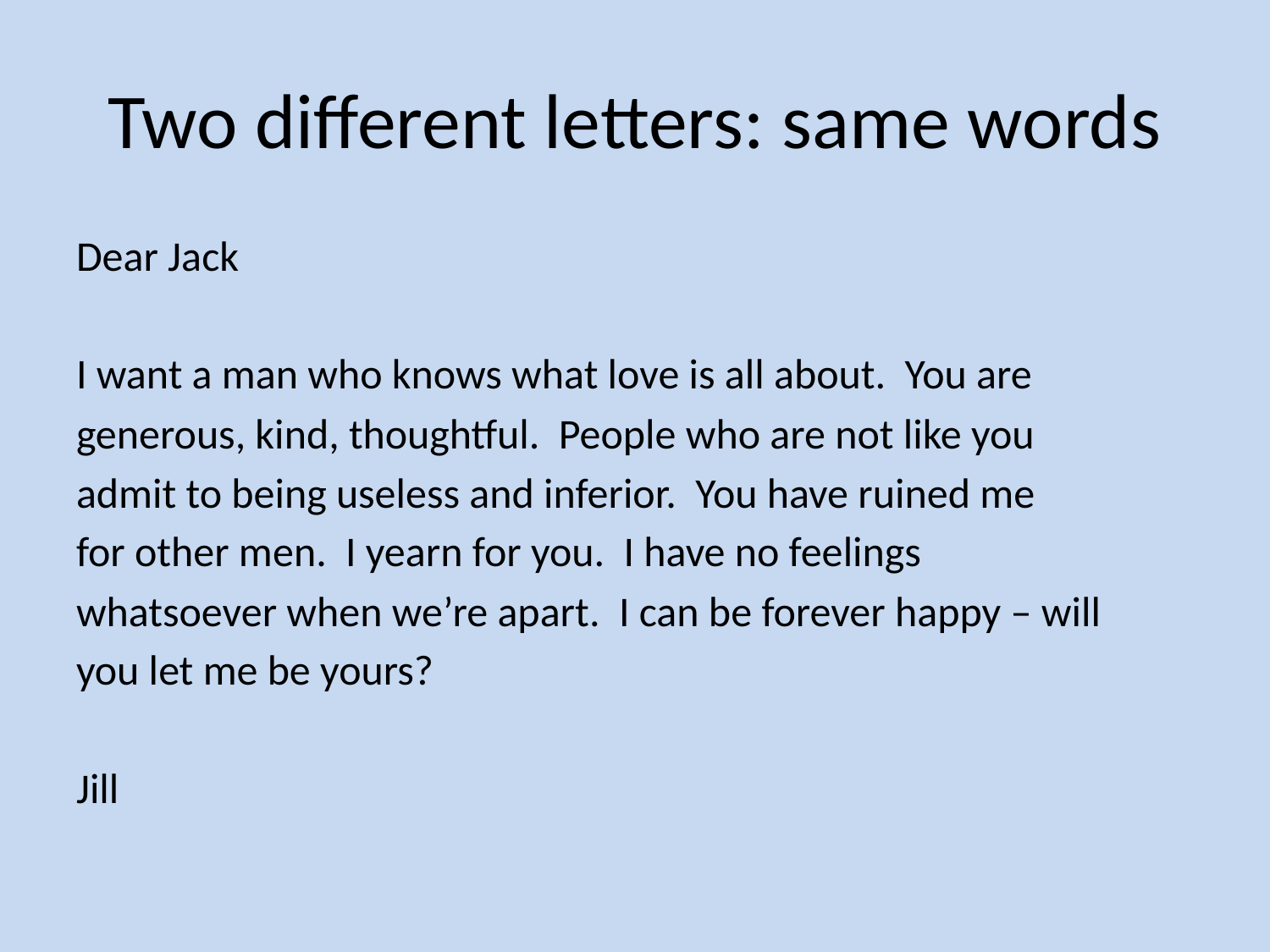

# Two different letters: same words
Dear Jack

I want a man who knows what love is all about.  You are
generous, kind, thoughtful.  People who are not like you
admit to being useless and inferior.  You have ruined me
for other men.  I yearn for you.  I have no feelings
whatsoever when we’re apart.  I can be forever happy – will
you let me be yours?

Jill